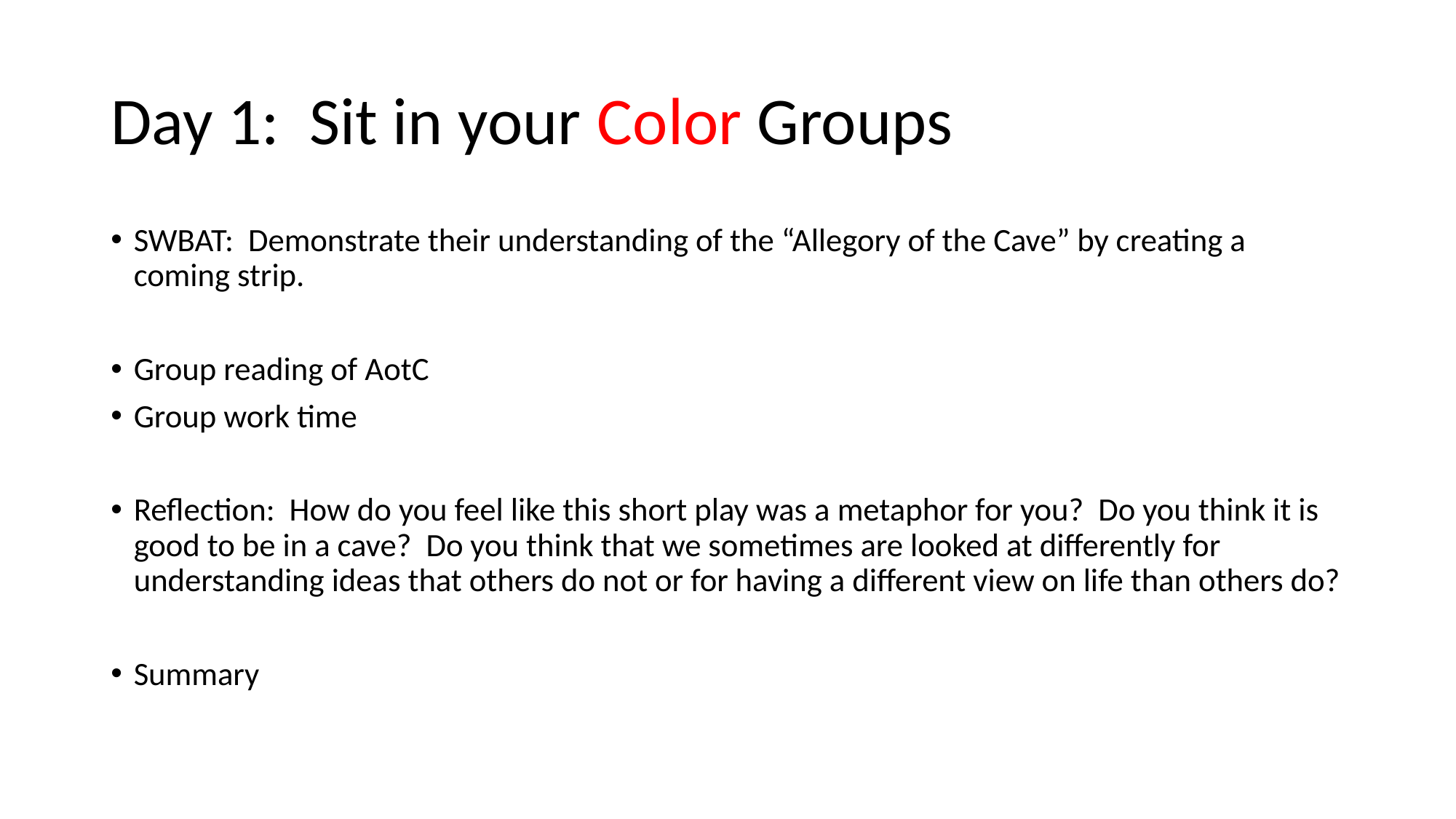

# Day 1:  Sit in your Color Groups
SWBAT:  Demonstrate their understanding of the “Allegory of the Cave” by creating a coming strip.

Group reading of AotC
Group work time

Reflection:  How do you feel like this short play was a metaphor for you?  Do you think it is good to be in a cave?  Do you think that we sometimes are looked at differently for understanding ideas that others do not or for having a different view on life than others do?

Summary